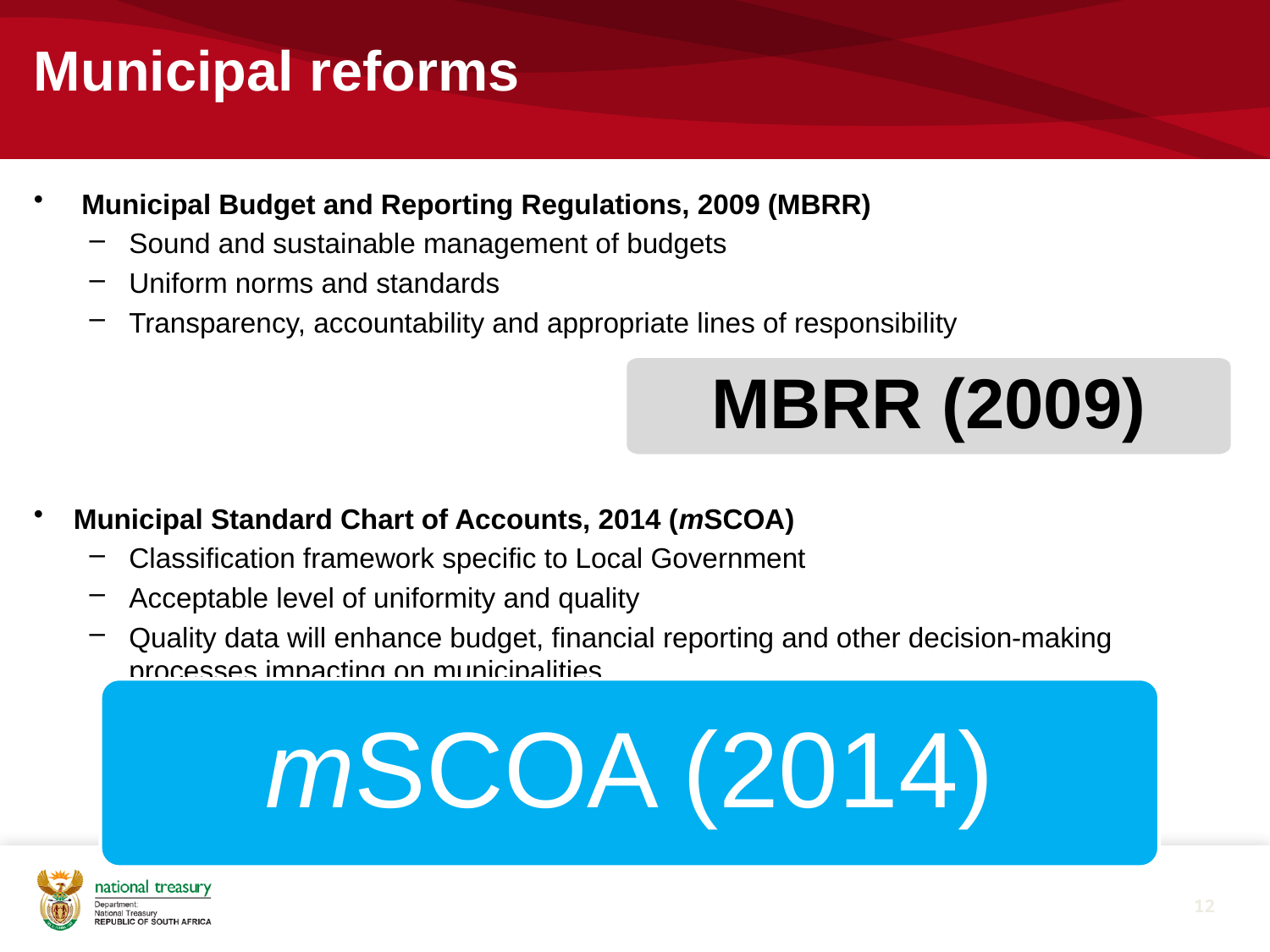

# Municipal reforms
Municipal Budget and Reporting Regulations, 2009 (MBRR)
Sound and sustainable management of budgets
Uniform norms and standards
Transparency, accountability and appropriate lines of responsibility

Municipal Standard Chart of Accounts, 2014 (mSCOA)
Classification framework specific to Local Government
Acceptable level of uniformity and quality
Quality data will enhance budget, financial reporting and other decision-making processes impacting on municipalities
MBRR (2009)
mSCOA (2014)
12